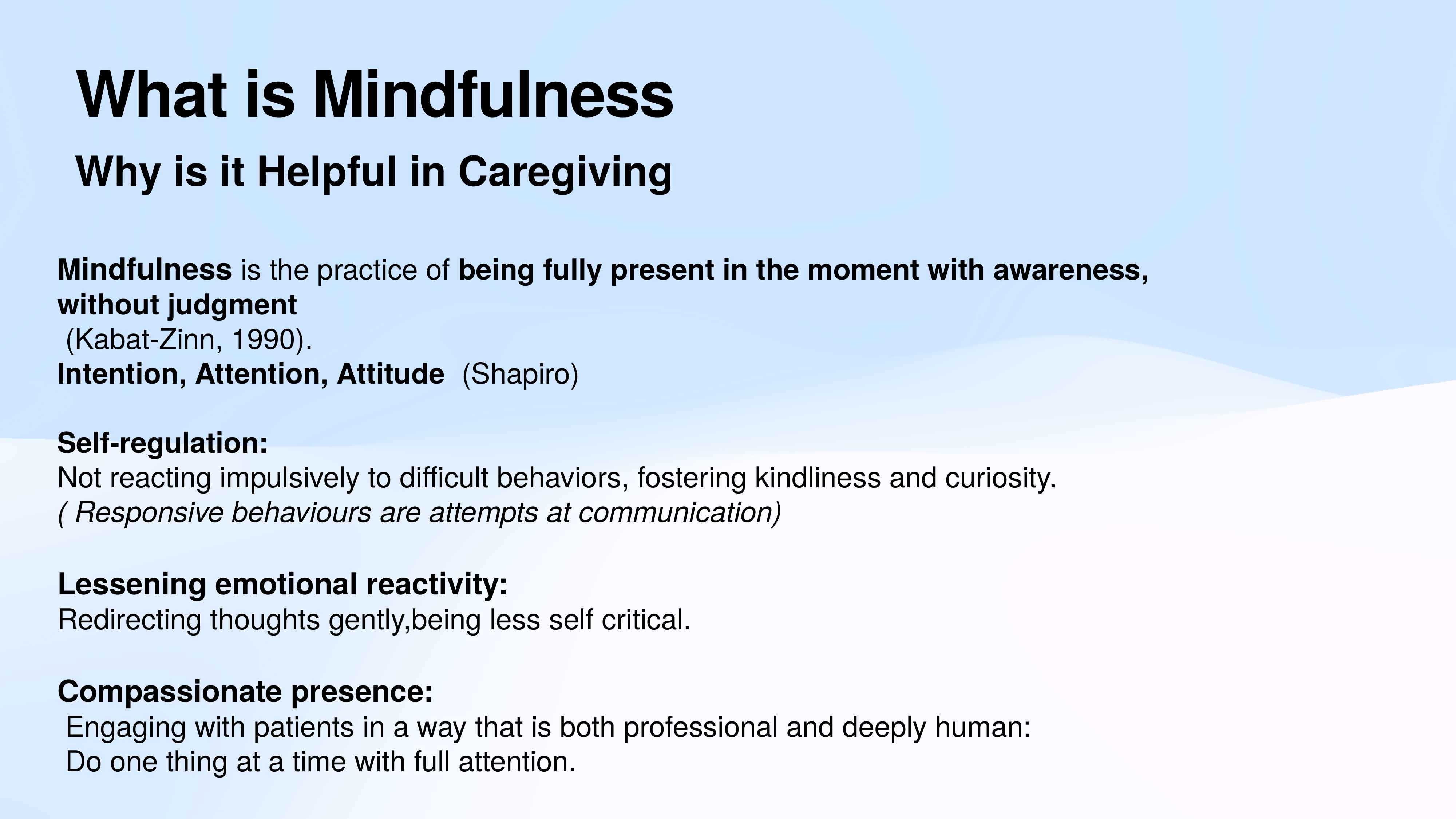

Mindfulness is the practice of being fully present in the moment with awareness,
without judgment
 (Kabat-Zinn, 1990).
Intention, Attention, Attitude  (Shapiro)

Self-regulation:
Not reacting impulsively to difficult behaviors, fostering kindliness and curiosity.
( Responsive behaviours are attempts at communication)

Lessening emotional reactivity:
Redirecting thoughts gently,being less self critical.

Compassionate presence:
 Engaging with patients in a way that is both professional and deeply human:
 Do one thing at a time with full attention.

# What is Mindfulness
Why is it Helpful in Caregiving